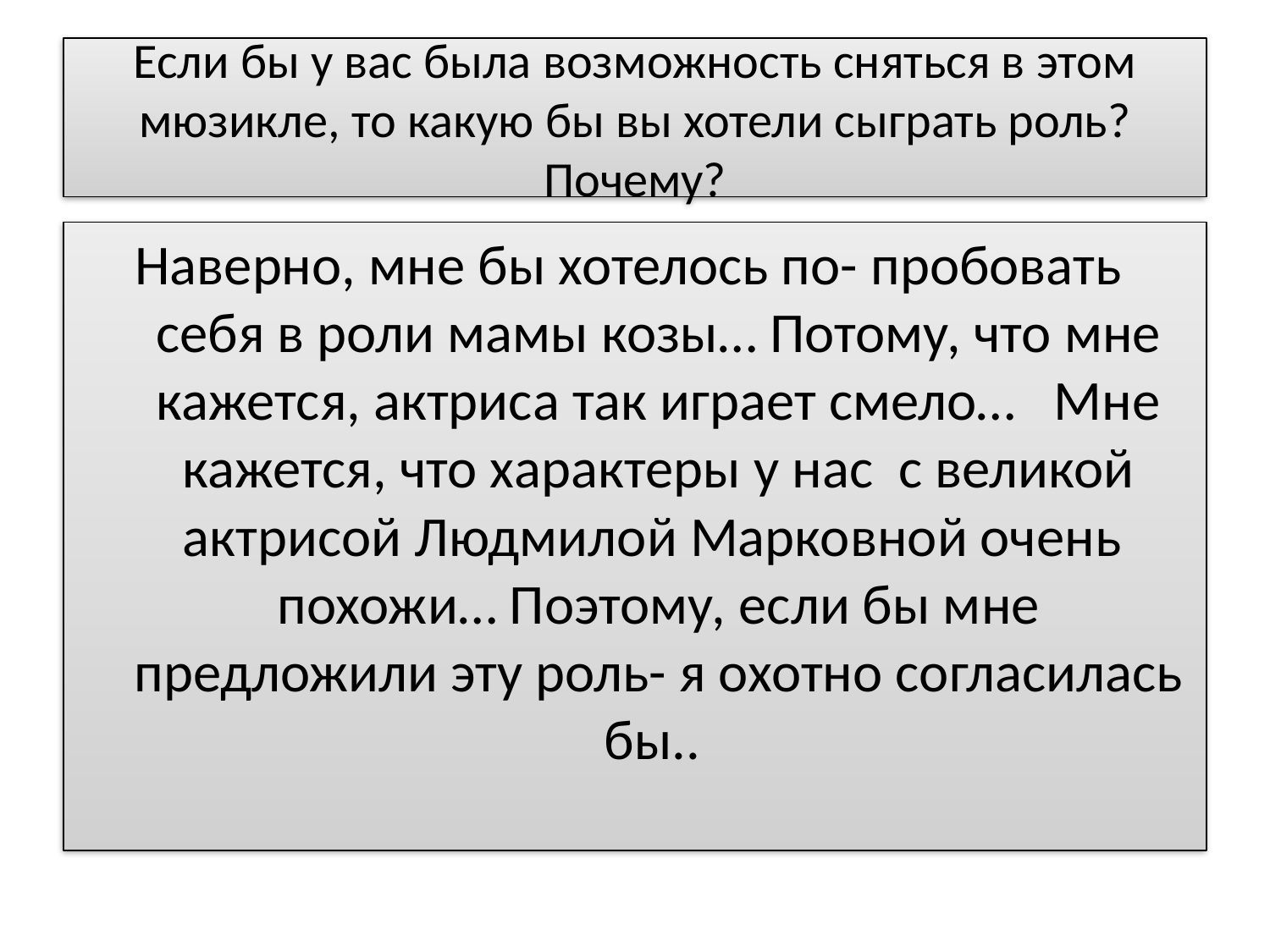

# Если бы у вас была возможность сняться в этом мюзикле, то какую бы вы хотели сыграть роль? Почему?
Наверно, мне бы хотелось по- пробовать  себя в роли мамы козы… Потому, что мне кажется, актриса так играет смело…   Мне кажется, что характеры у нас  с великой актрисой Людмилой Марковной очень  похожи… Поэтому, если бы мне предложили эту роль- я охотно согласилась бы..